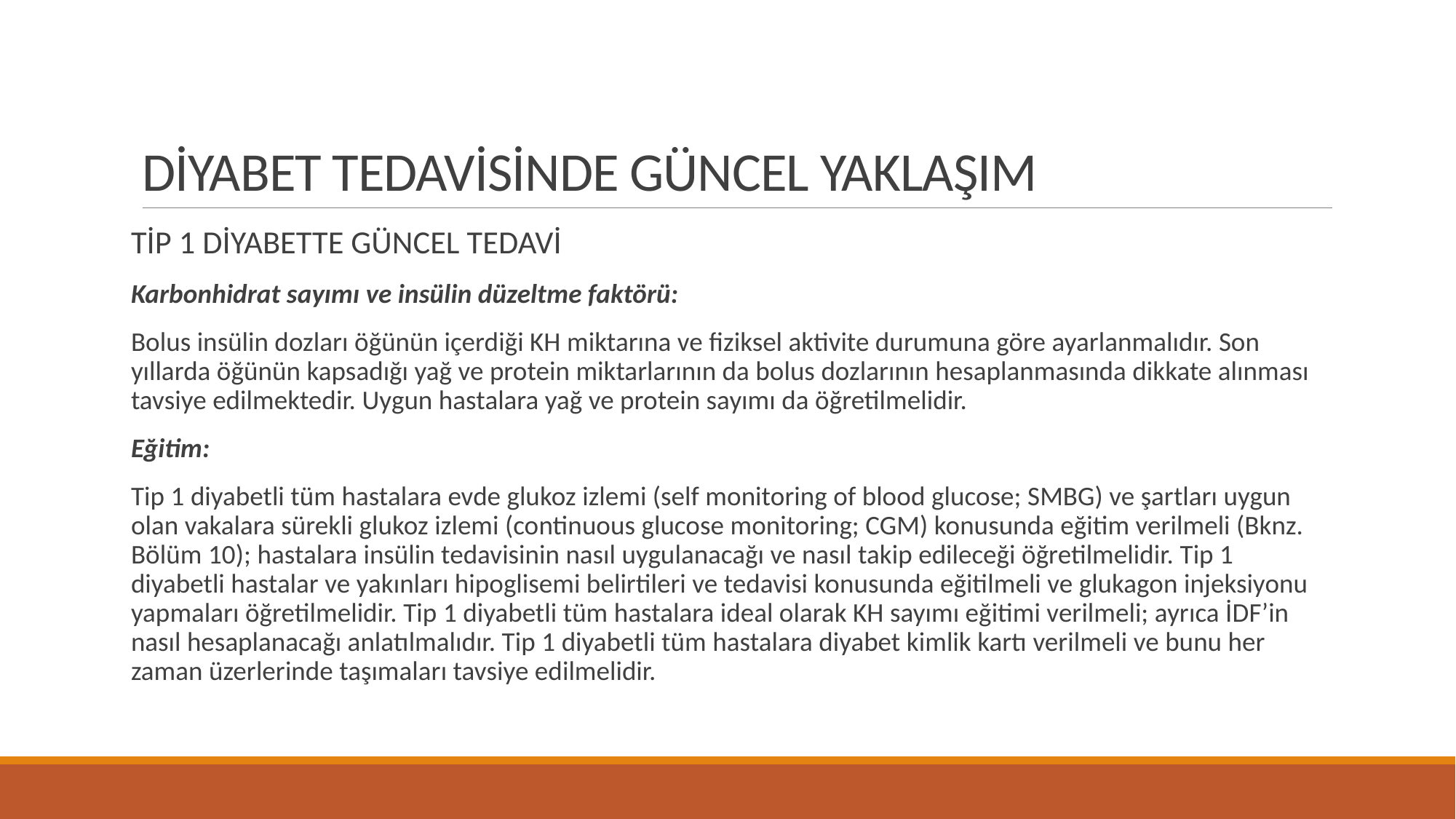

# DİYABET TEDAVİSİNDE GÜNCEL YAKLAŞIM
TİP 1 DİYABETTE GÜNCEL TEDAVİ
Karbonhidrat sayımı ve insülin düzeltme faktörü:
Bolus insülin dozları öğünün içerdiği KH miktarına ve fiziksel aktivite durumuna göre ayarlanmalıdır. Son yıllarda öğünün kapsadığı yağ ve protein miktarlarının da bolus dozlarının hesaplanmasında dikkate alınması tavsiye edilmektedir. Uygun hastalara yağ ve protein sayımı da öğretilmelidir.
Eğitim:
Tip 1 diyabetli tüm hastalara evde glukoz izlemi (self monitoring of blood glucose; SMBG) ve şartları uygun olan vakalara sürekli glukoz izlemi (continuous glucose monitoring; CGM) konusunda eğitim verilmeli (Bknz. Bölüm 10); hastalara insülin tedavisinin nasıl uygulanacağı ve nasıl takip edileceği öğretilmelidir. Tip 1 diyabetli hastalar ve yakınları hipoglisemi belirtileri ve tedavisi konusunda eğitilmeli ve glukagon injeksiyonu yapmaları öğretilmelidir. Tip 1 diyabetli tüm hastalara ideal olarak KH sayımı eğitimi verilmeli; ayrıca İDF’in nasıl hesaplanacağı anlatılmalıdır. Tip 1 diyabetli tüm hastalara diyabet kimlik kartı verilmeli ve bunu her zaman üzerlerinde taşımaları tavsiye edilmelidir.